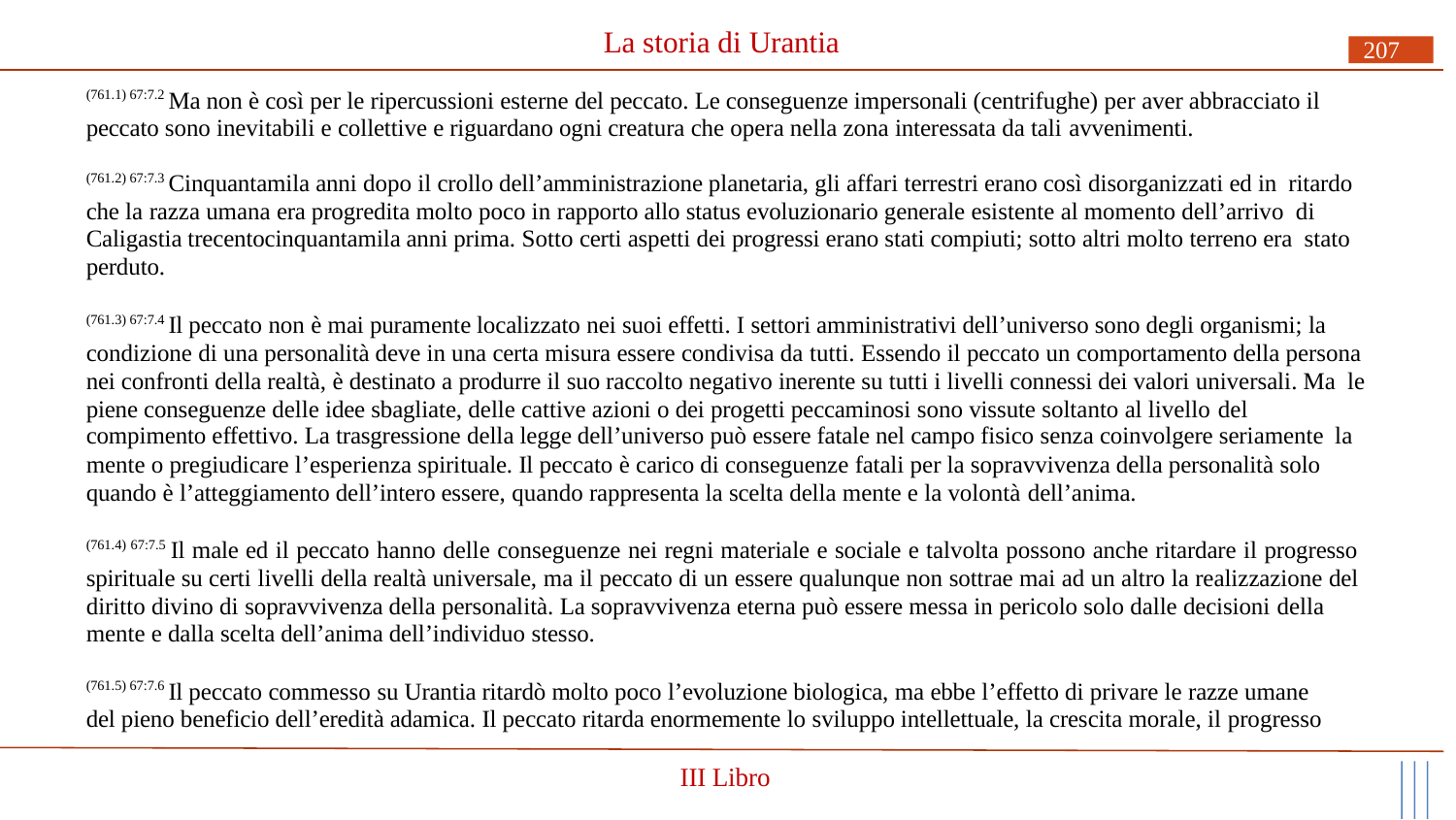

# La storia di Urantia
207

(761.1) 67:7.2 Ma non è così per le ripercussioni esterne del peccato. Le conseguenze impersonali (centrifughe) per aver abbracciato il  peccato sono inevitabili e collettive e riguardano ogni creatura che opera nella zona interessata da tali avvenimenti.

(761.2) 67:7.3 Cinquantamila anni dopo il crollo dell’amministrazione planetaria, gli affari terrestri erano così disorganizzati ed in  ritardo che la razza umana era progredita molto poco in rapporto allo status evoluzionario generale esistente al momento dell’arrivo  di Caligastia trecentocinquantamila anni prima. Sotto certi aspetti dei progressi erano stati compiuti; sotto altri molto terreno era  stato perduto.

(761.3) 67:7.4 Il peccato non è mai puramente localizzato nei suoi effetti. I settori amministrativi dell’universo sono degli organismi; la  condizione di una personalità deve in una certa misura essere condivisa da tutti. Essendo il peccato un comportamento della persona  nei confronti della realtà, è destinato a produrre il suo raccolto negativo inerente su tutti i livelli connessi dei valori universali. Ma  le piene conseguenze delle idee sbagliate, delle cattive azioni o dei progetti peccaminosi sono vissute soltanto al livello del
compimento effettivo. La trasgressione della legge dell’universo può essere fatale nel campo fisico senza coinvolgere seriamente la
mente o pregiudicare l’esperienza spirituale. Il peccato è carico di conseguenze fatali per la sopravvivenza della personalità solo  quando è l’atteggiamento dell’intero essere, quando rappresenta la scelta della mente e la volontà dell’anima.

(761.4) 67:7.5 Il male ed il peccato hanno delle conseguenze nei regni materiale e sociale e talvolta possono anche ritardare il progresso  spirituale su certi livelli della realtà universale, ma il peccato di un essere qualunque non sottrae mai ad un altro la realizzazione del  diritto divino di sopravvivenza della personalità. La sopravvivenza eterna può essere messa in pericolo solo dalle decisioni della
mente e dalla scelta dell’anima dell’individuo stesso.

(761.5) 67:7.6 Il peccato commesso su Urantia ritardò molto poco l’evoluzione biologica, ma ebbe l’effetto di privare le razze umane  del pieno beneficio dell’eredità adamica. Il peccato ritarda enormemente lo sviluppo intellettuale, la crescita morale, il progresso

III Libro